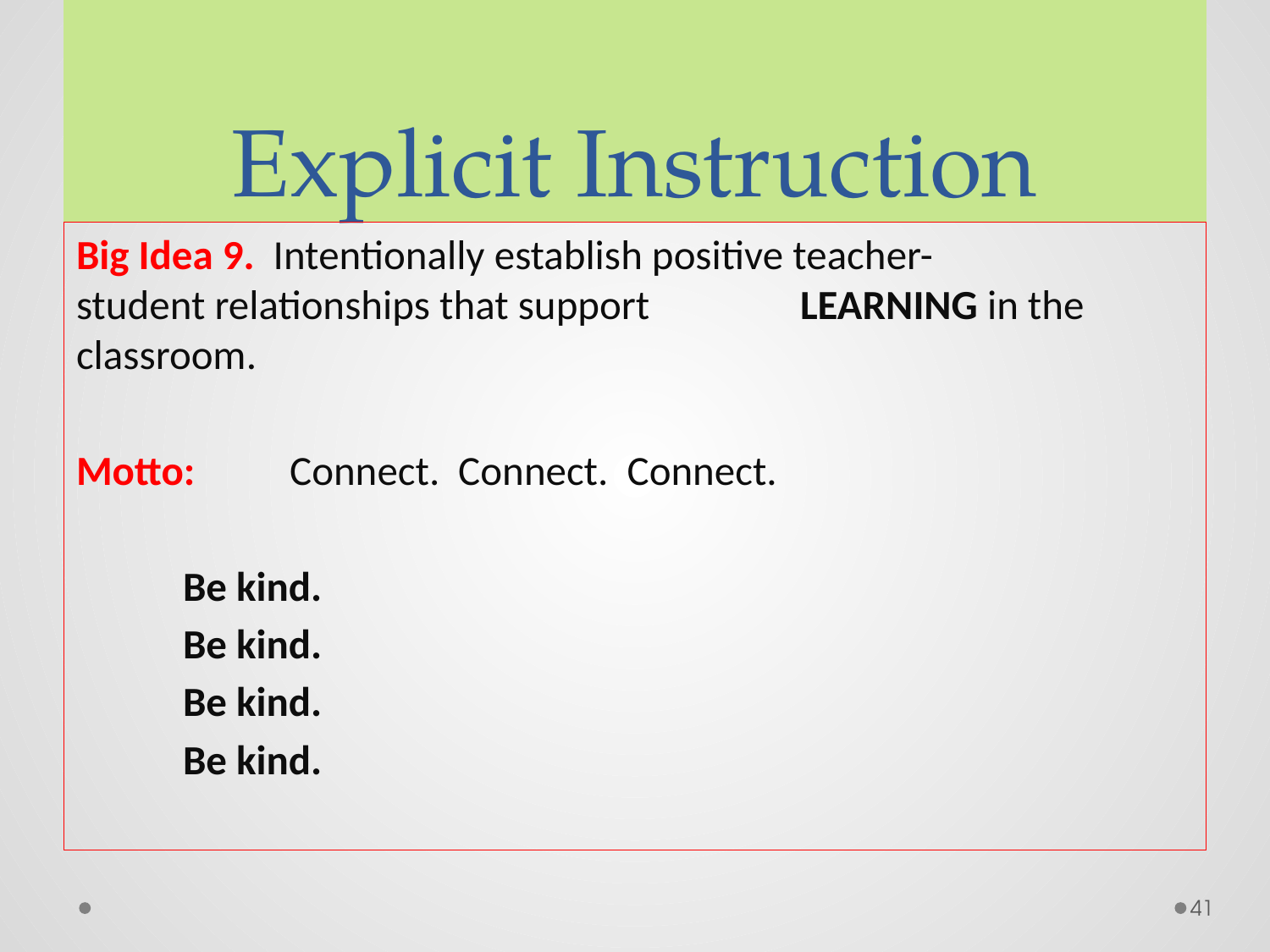

# Explicit Instruction
Big Idea 9.  Intentionally establish positive teacher-		         student relationships that support 			         LEARNING in the classroom.

Motto: 	Connect.  Connect.  Connect.

		Be kind.
		Be kind.
		Be kind.
		Be kind.

41